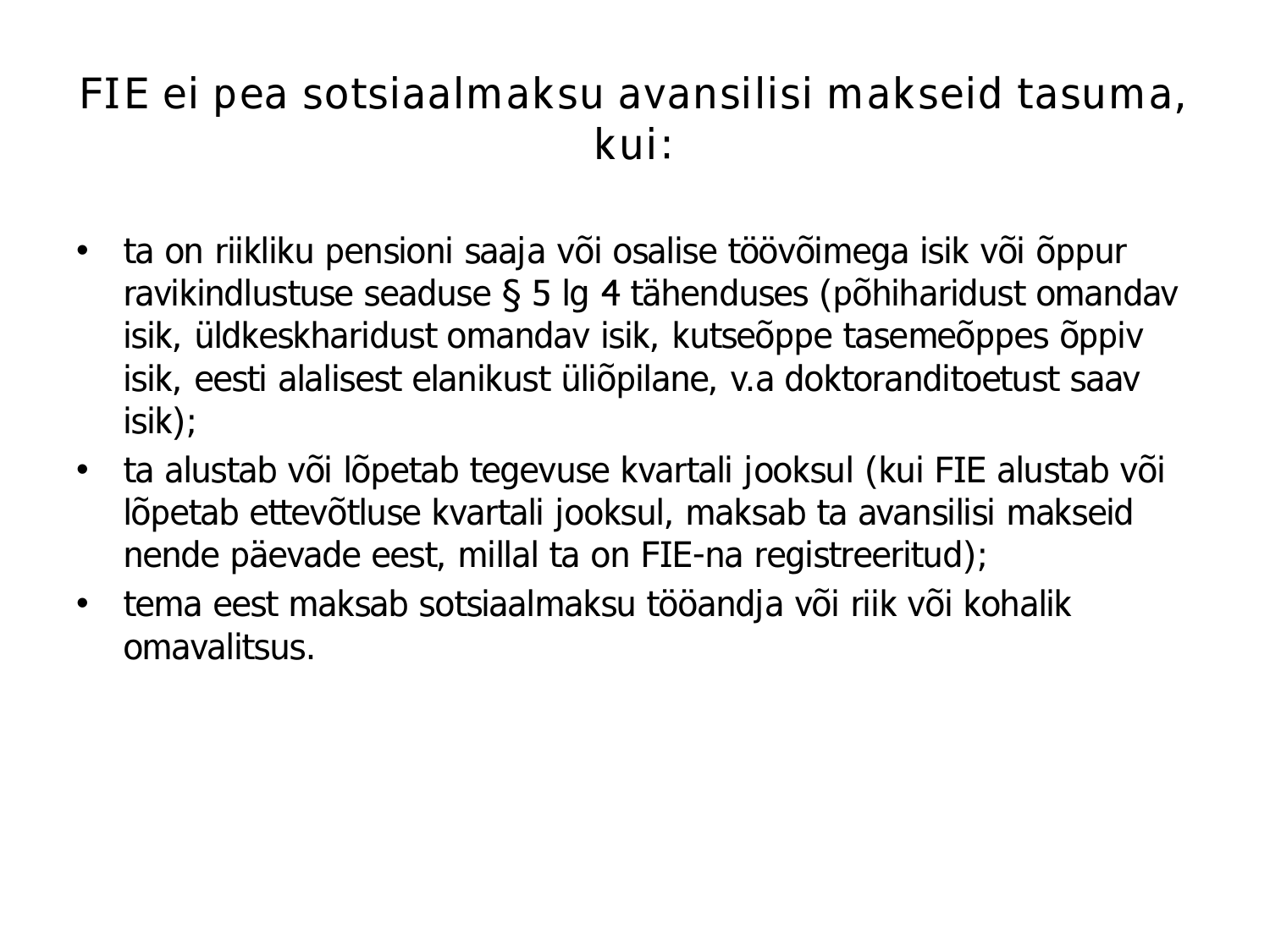

# FIE ei pea sotsiaalmaksu avansilisi makseid tasuma, kui:
ta on riikliku pensioni saaja või osalise töövõimega isik või õppur ravikindlustuse seaduse § 5 lg 4 tähenduses (põhiharidust omandav isik, üldkeskharidust omandav isik, kutseõppe tasemeõppes õppiv isik, eesti alalisest elanikust üliõpilane, v.a doktoranditoetust saav isik);
ta alustab või lõpetab tegevuse kvartali jooksul (kui FIE alustab või lõpetab ettevõtluse kvartali jooksul, maksab ta avansilisi makseid nende päevade eest, millal ta on FIE-na registreeritud);
tema eest maksab sotsiaalmaksu tööandja või riik või kohalik omavalitsus.